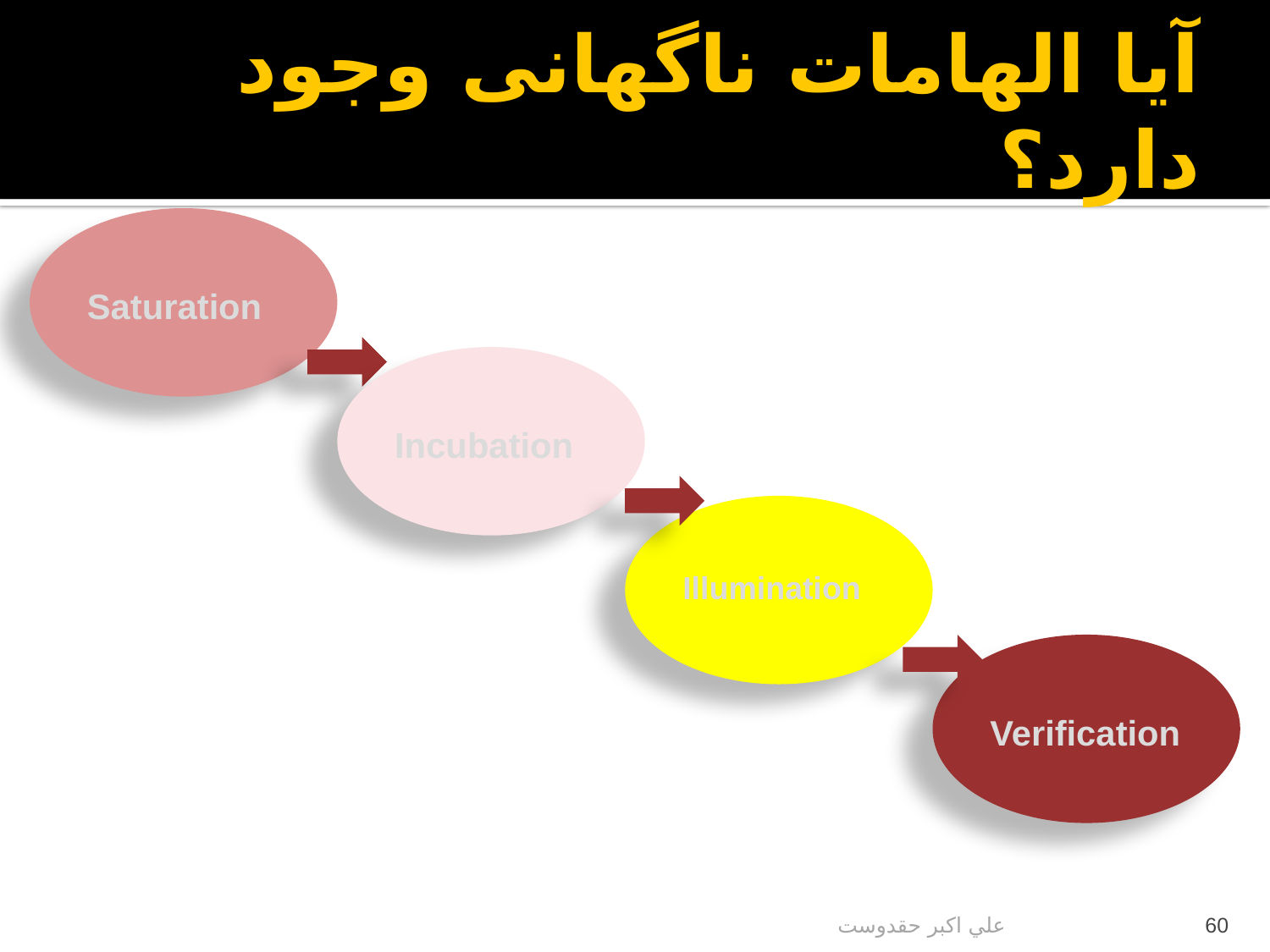

# آیا الهامات ناگهانی وجود دارد؟

Saturation

Incubation

Illumination

Verification
علي اكبر حقدوست
60